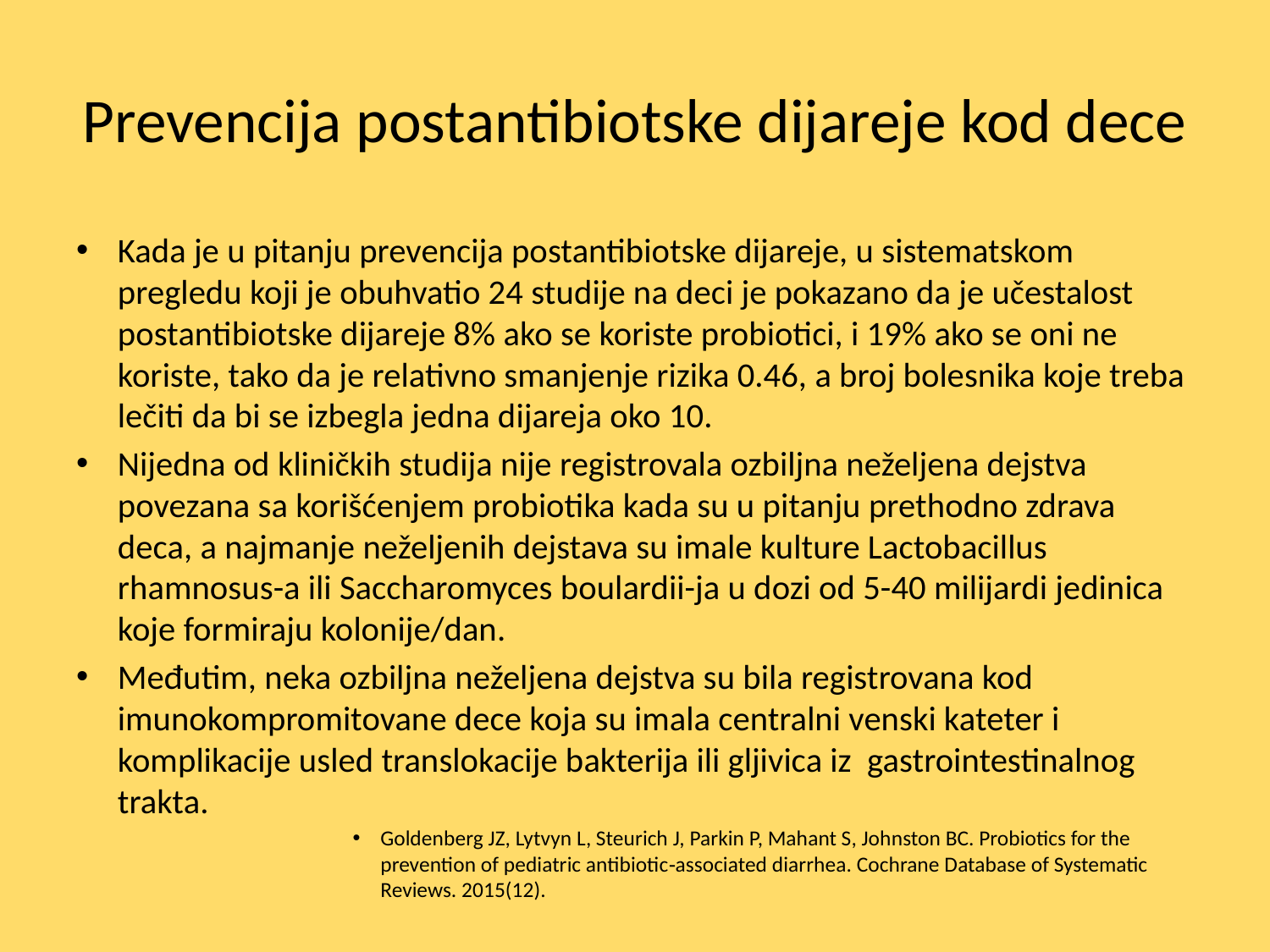

# Prevencija postantibiotske dijareje kod dece
Kada je u pitanju prevencija postantibiotske dijareje, u sistematskom pregledu koji je obuhvatio 24 studije na deci je pokazano da je učestalost postantibiotske dijareje 8% ako se koriste probiotici, i 19% ako se oni ne koriste, tako da je relativno smanjenje rizika 0.46, a broj bolesnika koje treba lečiti da bi se izbegla jedna dijareja oko 10.
Nijedna od kliničkih studija nije registrovala ozbiljna neželjena dejstva povezana sa korišćenjem probiotika kada su u pitanju prethodno zdrava deca, a najmanje neželjenih dejstava su imale kulture Lactobacillus rhamnosus-a ili Saccharomyces boulardii-ja u dozi od 5-40 milijardi jedinica koje formiraju kolonije/dan.
Međutim, neka ozbiljna neželjena dejstva su bila registrovana kod imunokompromitovane dece koja su imala centralni venski kateter i komplikacije usled translokacije bakterija ili gljivica iz  gastrointestinalnog trakta.
Goldenberg JZ, Lytvyn L, Steurich J, Parkin P, Mahant S, Johnston BC. Probiotics for the prevention of pediatric antibiotic‐associated diarrhea. Cochrane Database of Systematic Reviews. 2015(12).